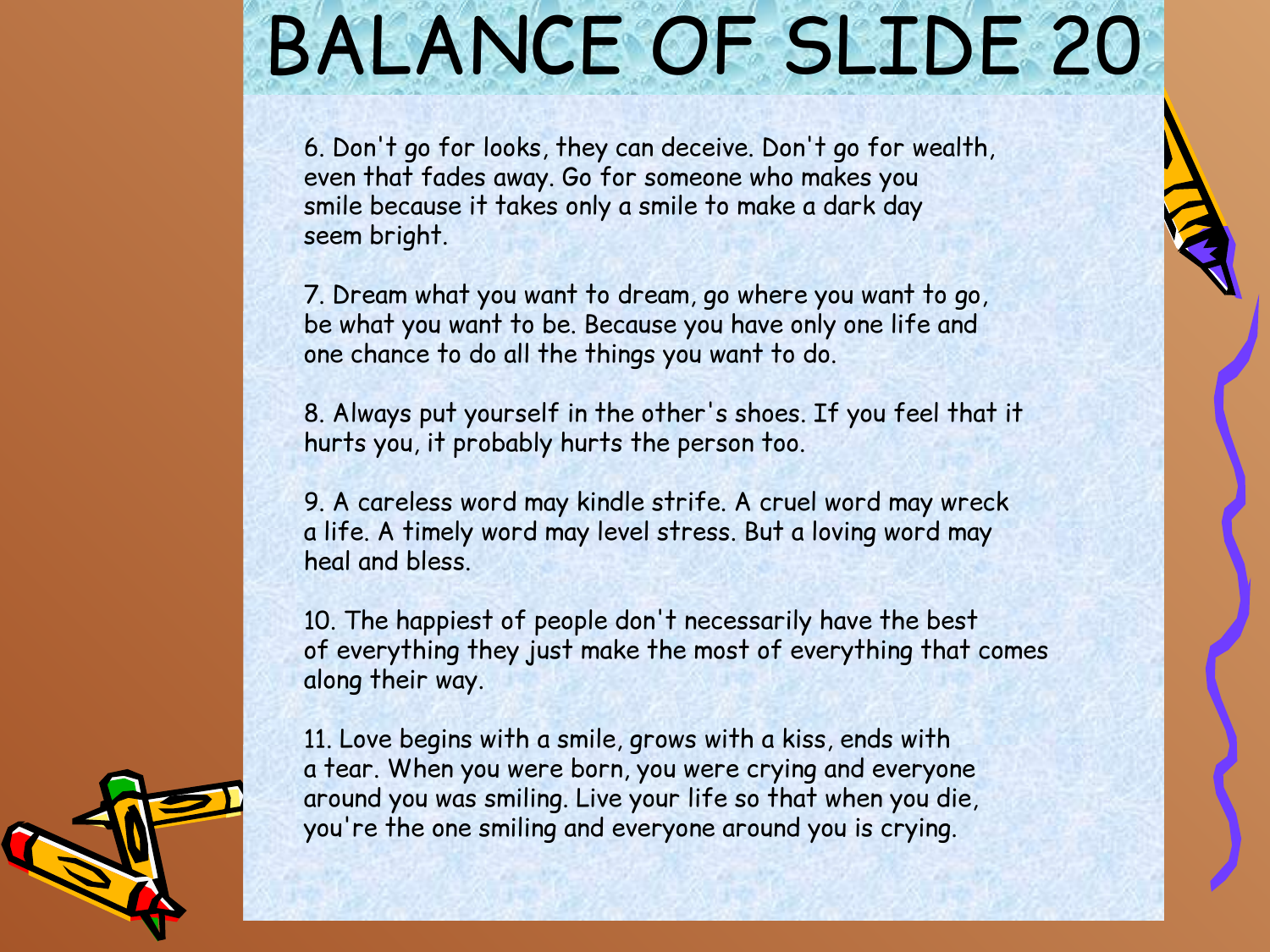

# BALANCE OF SLIDE 20
6. Don't go for looks, they can deceive. Don't go for wealth,
even that fades away. Go for someone who makes you
smile because it takes only a smile to make a dark day
seem bright.
7. Dream what you want to dream, go where you want to go,
be what you want to be. Because you have only one life and
one chance to do all the things you want to do.
8. Always put yourself in the other's shoes. If you feel that it
hurts you, it probably hurts the person too.
9. A careless word may kindle strife. A cruel word may wreck
a life. A timely word may level stress. But a loving word may
heal and bless.
10. The happiest of people don't necessarily have the best
of everything they just make the most of everything that comes
along their way.
11. Love begins with a smile, grows with a kiss, ends with
a tear. When you were born, you were crying and everyone
around you was smiling. Live your life so that when you die,
you're the one smiling and everyone around you is crying.